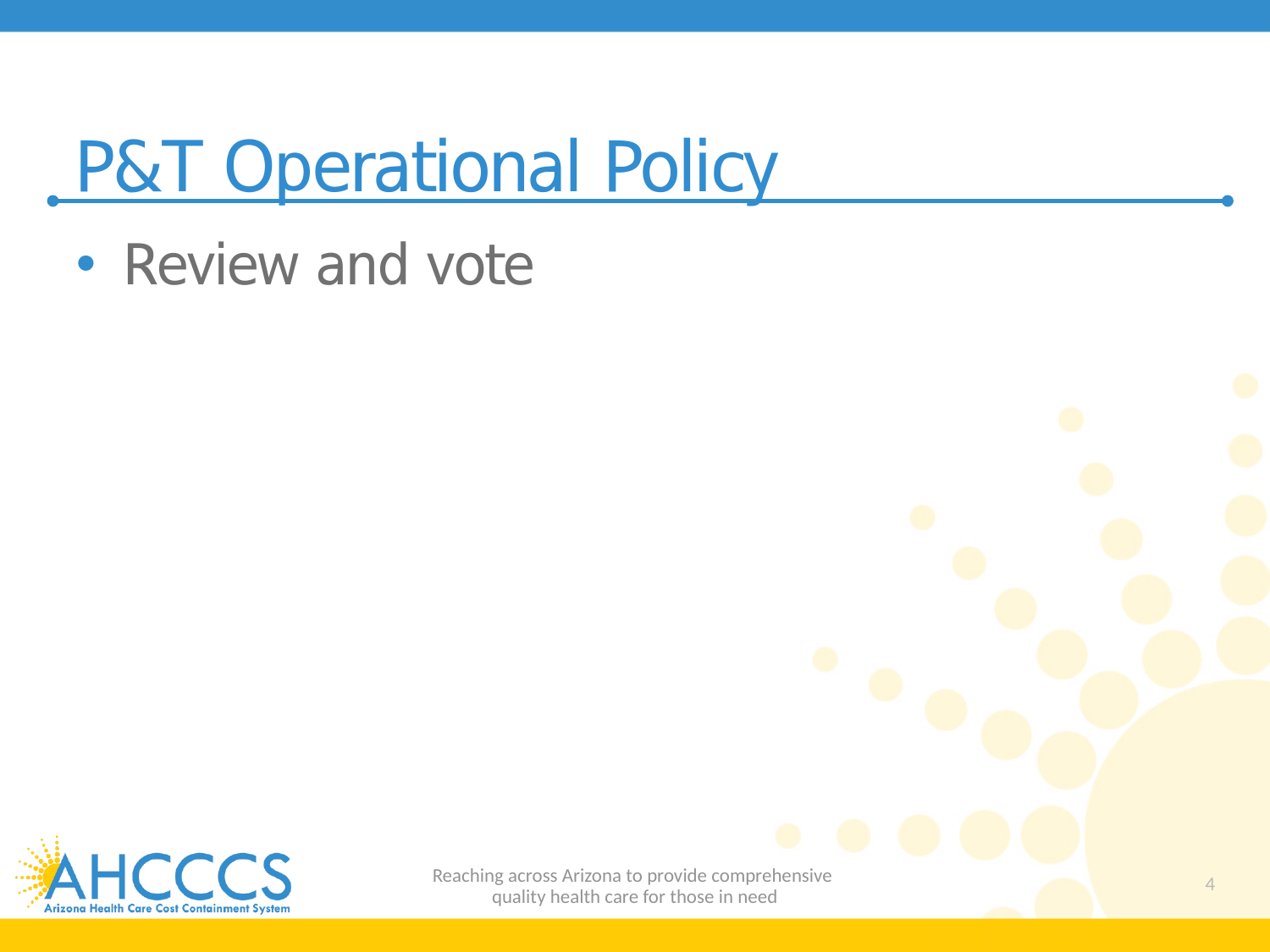

# P&T Operational Policy
Review and vote
Reaching across Arizona to provide comprehensive
quality health care for those in need
4